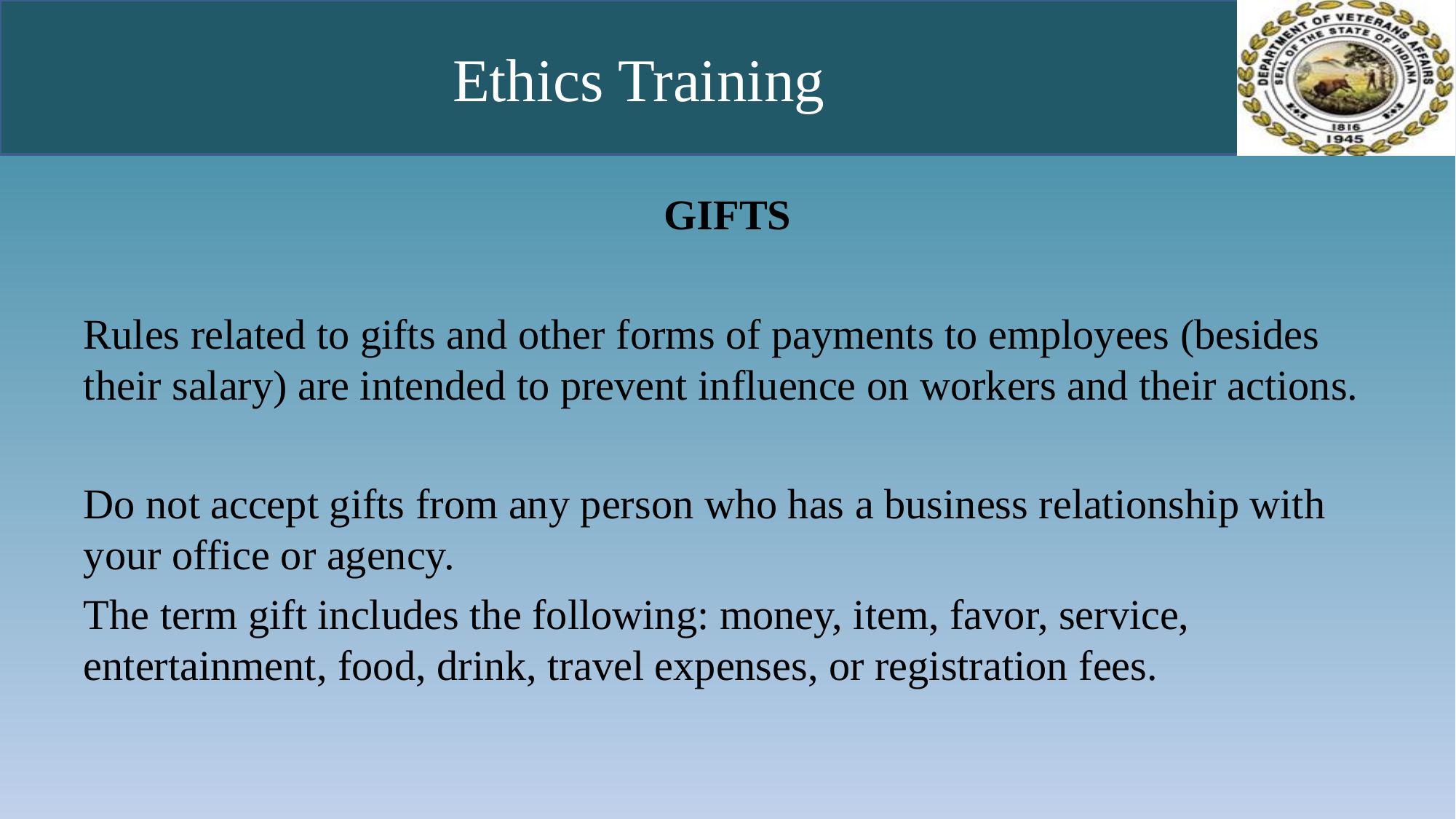

# Ethics Training
GIFTS

Rules related to gifts and other forms of payments to employees (besides their salary) are intended to prevent influence on workers and their actions.

Do not accept gifts from any person who has a business relationship with your office or agency.
The term gift includes the following: money, item, favor, service, entertainment, food, drink, travel expenses, or registration fees.